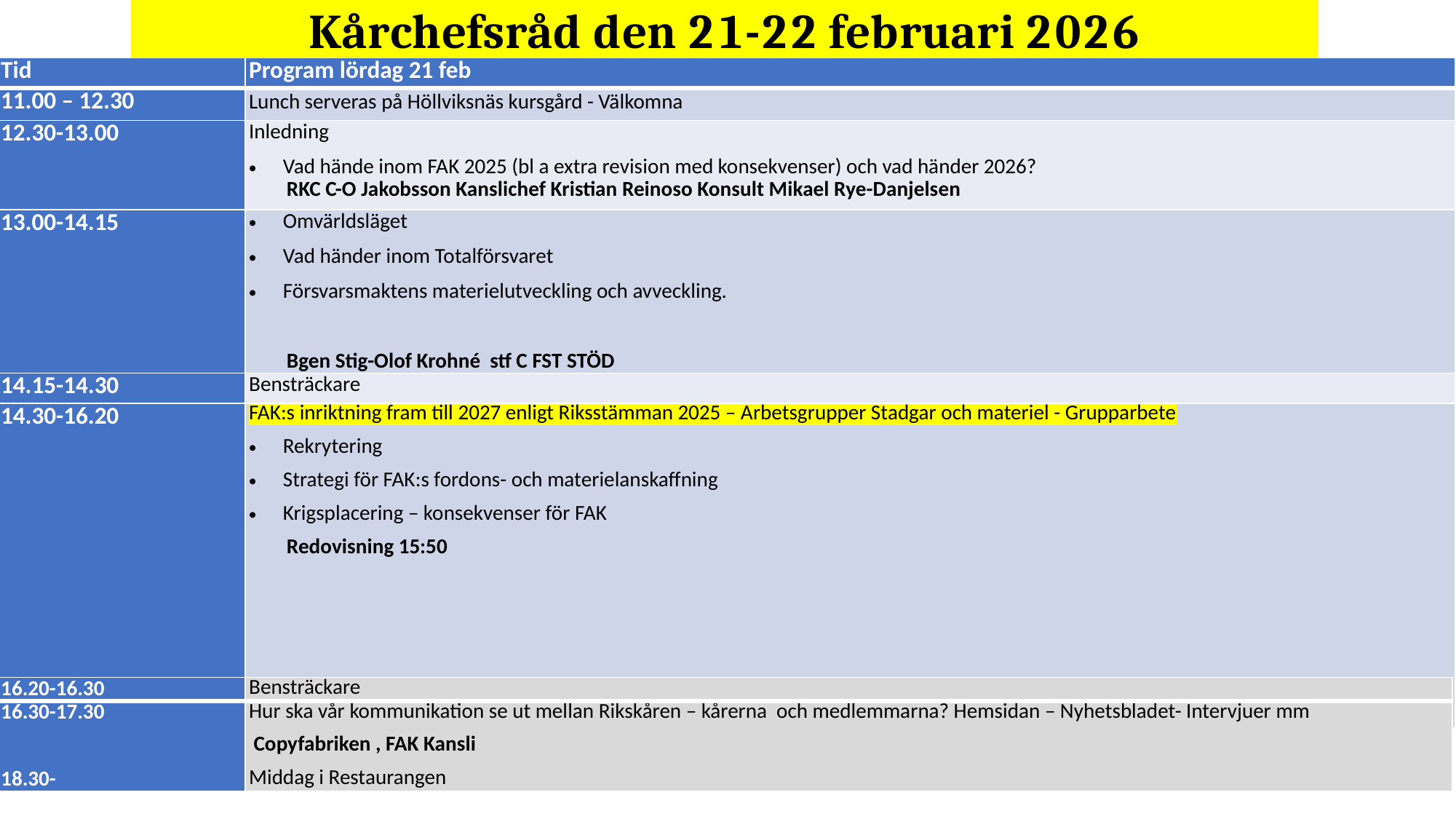

Kårchefsråd den 21-22 februari 2026
| Tid | Program lördag 21 feb |
| --- | --- |
| 11.00 – 12.30 | Lunch serveras på Höllviksnäs kursgård - Välkomna |
| 12.30-13.00 | Inledning Vad hände inom FAK 2025 (bl a extra revision med konsekvenser) och vad händer 2026? RKC C-O Jakobsson Kanslichef Kristian Reinoso Konsult Mikael Rye-Danjelsen |
| 13.00-14.15 | Omvärldsläget Vad händer inom Totalförsvaret Försvarsmaktens materielutveckling och avveckling. Bgen Stig-Olof Krohné stf C FST STÖD |
| 14.15-14.30 | Bensträckare |
| 14.30-16.20 | FAK:s inriktning fram till 2027 enligt Riksstämman 2025 – Arbetsgrupper Stadgar och materiel - Grupparbete Rekrytering Strategi för FAK:s fordons- och materielanskaffning Krigsplacering – konsekvenser för FAK Redovisning 15:50 |
| 16.20-16.30 | Bensträckare |
| --- | --- |
| 16.30-17.30 18.30- | Hur ska vår kommunikation se ut mellan Rikskåren – kårerna och medlemmarna? Hemsidan – Nyhetsbladet- Intervjuer mm Copyfabriken , FAK Kansli Middag i Restaurangen |
| 15.35-15.45 | Bensträckare |
| --- | --- |